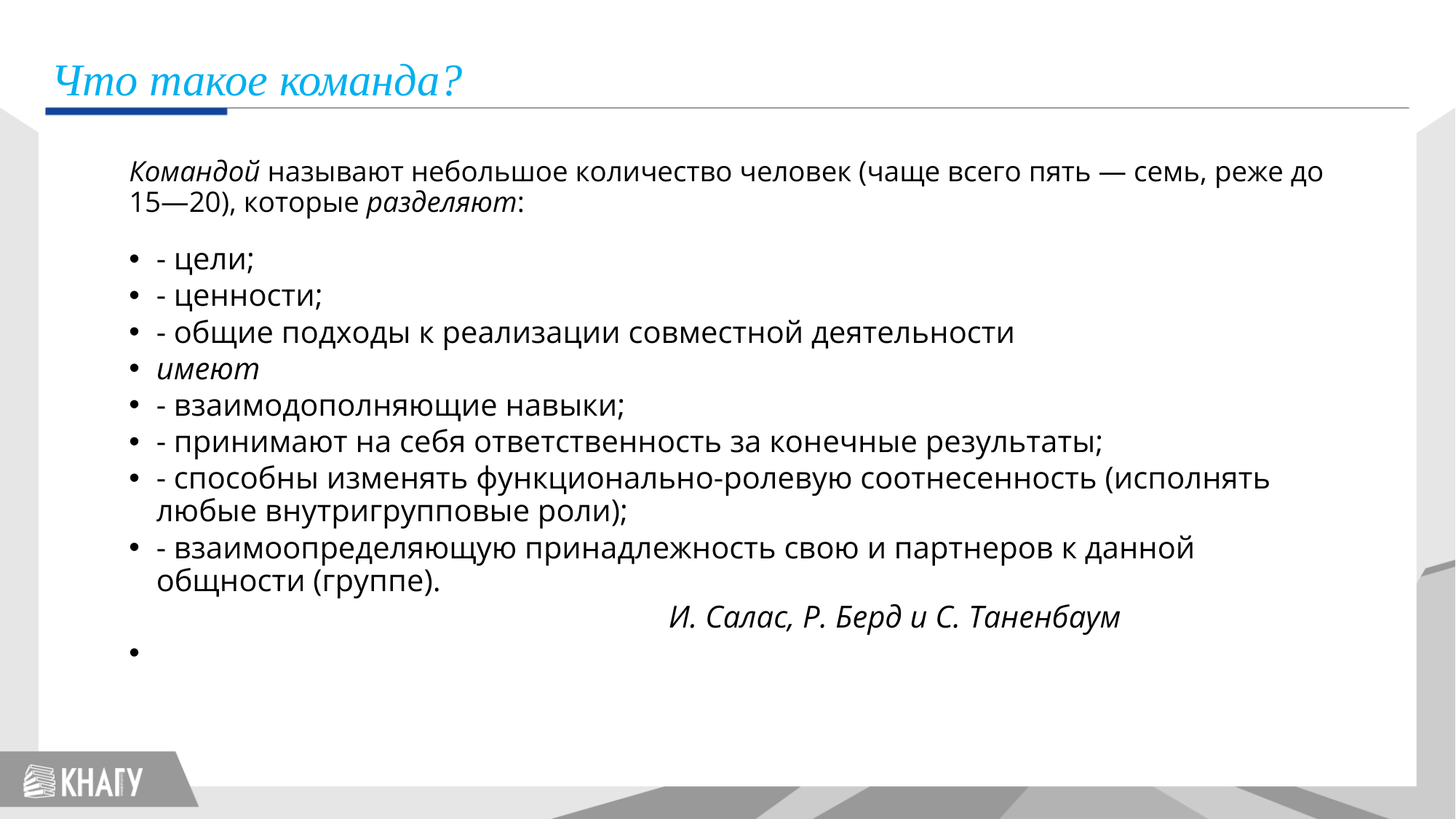

# Что такое команда?
Командой называют небольшое количество человек (чаще всего пять — семь, реже до 15—20), которые разделяют:

- цели;
- ценности;
- общие подходы к реализации совместной деятельности
имеют
- взаимодополняющие навыки;
- принимают на себя ответственность за конечные результаты;
- способны изме­нять функционально-ролевую соотнесенность (исполнять любые внутригрупповые роли);
- взаимоопределяющую принадлежность свою и партнеров к данной общности (группе).
                                                                     И. Салас, Р. Берд и С. Таненбаум